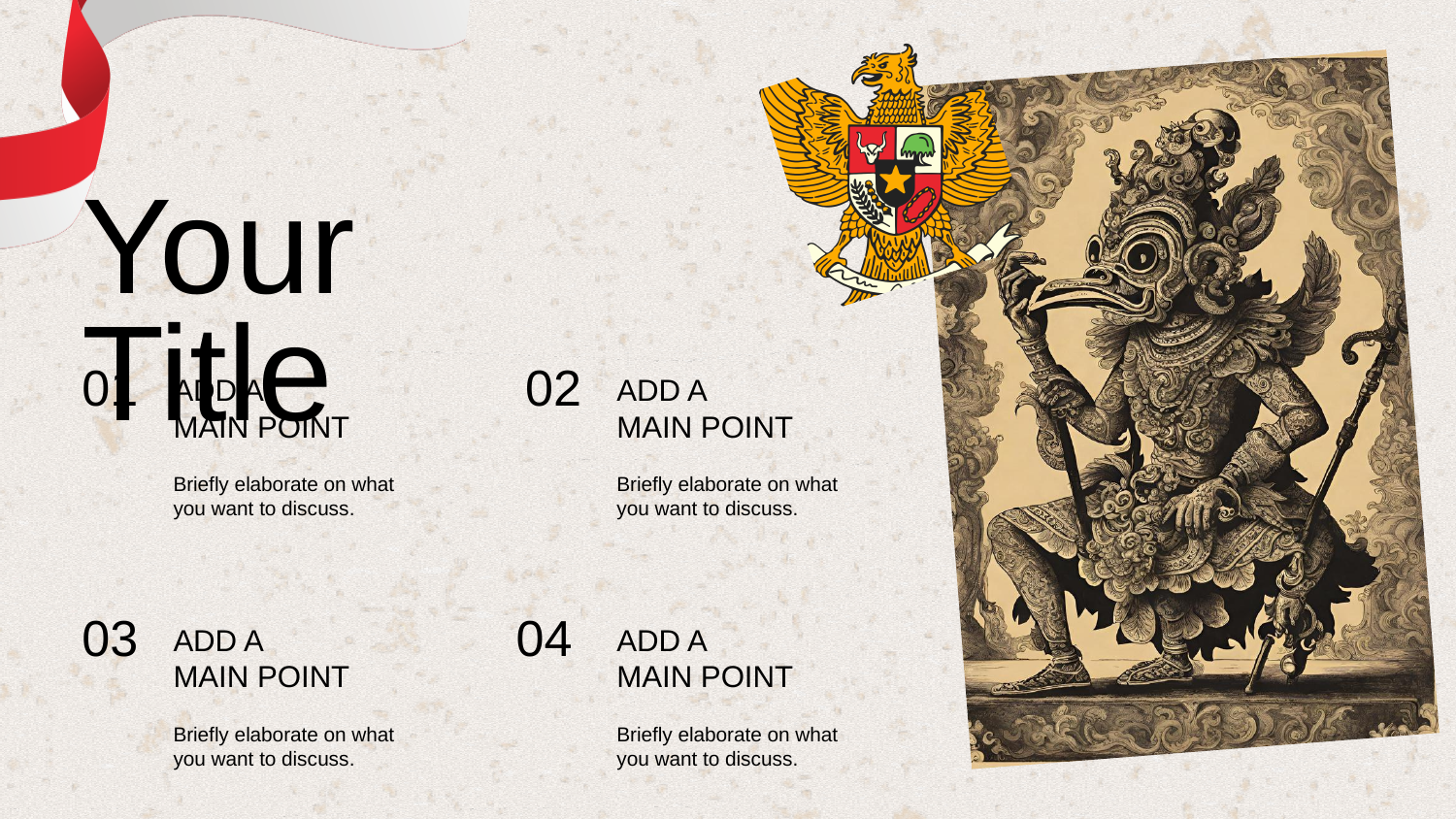

Your Title
01
02
ADD A
MAIN POINT
ADD A
MAIN POINT
Briefly elaborate on what you want to discuss.
Briefly elaborate on what you want to discuss.
03
04
ADD A
MAIN POINT
ADD A
MAIN POINT
Briefly elaborate on what you want to discuss.
Briefly elaborate on what you want to discuss.